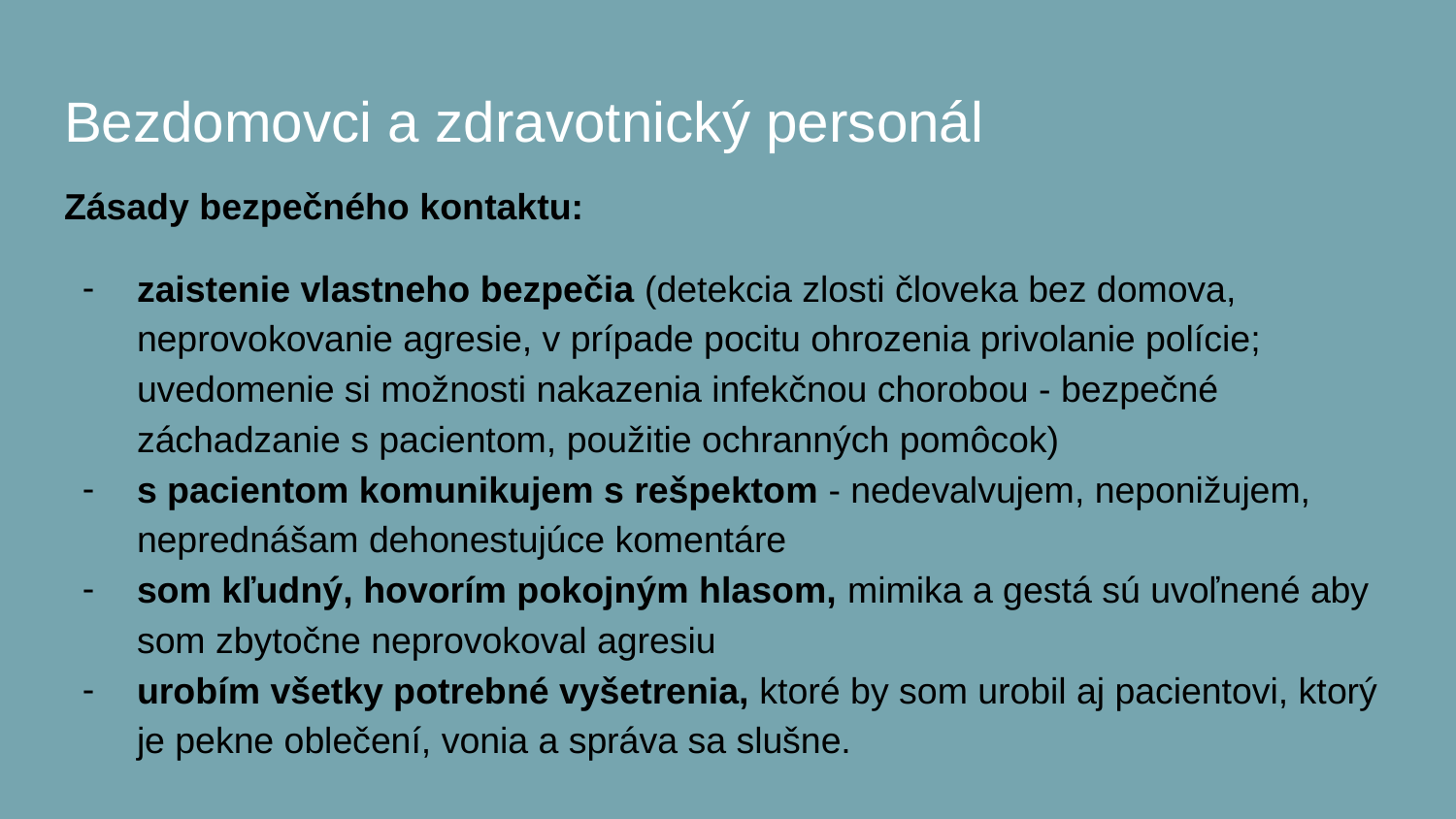

# Bezdomovci a zdravotnický personál
Zásady bezpečného kontaktu:
zaistenie vlastneho bezpečia (detekcia zlosti človeka bez domova, neprovokovanie agresie, v prípade pocitu ohrozenia privolanie polície; uvedomenie si možnosti nakazenia infekčnou chorobou - bezpečné záchadzanie s pacientom, použitie ochranných pomôcok)
s pacientom komunikujem s rešpektom - nedevalvujem, neponižujem, neprednášam dehonestujúce komentáre
som kľudný, hovorím pokojným hlasom, mimika a gestá sú uvoľnené aby som zbytočne neprovokoval agresiu
urobím všetky potrebné vyšetrenia, ktoré by som urobil aj pacientovi, ktorý je pekne oblečení, vonia a správa sa slušne.